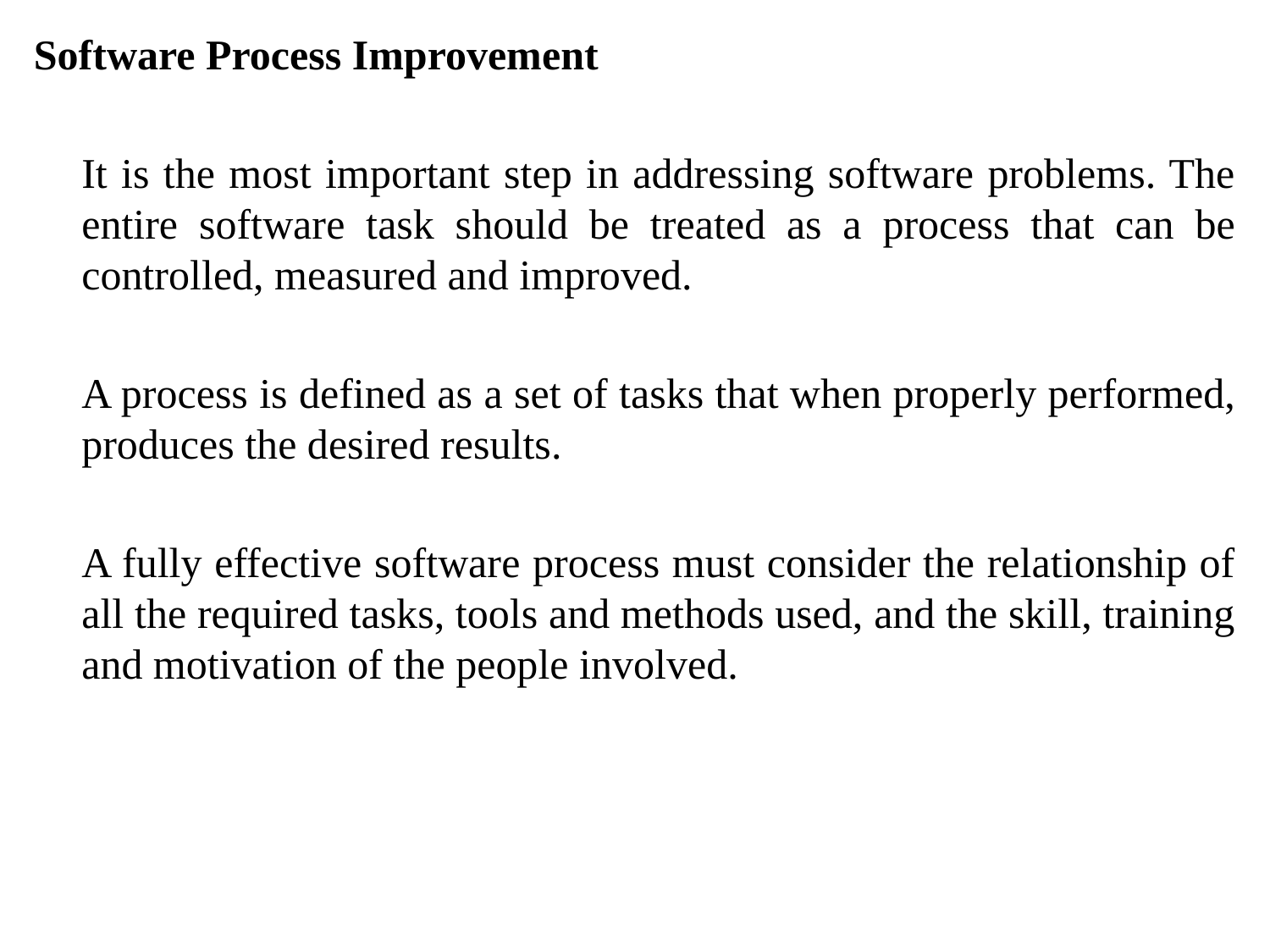

Software Process Improvement

	It is the most important step in addressing software problems. The entire software task should be treated as a process that can be controlled, measured and improved.

	A process is defined as a set of tasks that when properly performed, produces the desired results.

	A fully effective software process must consider the relationship of all the required tasks, tools and methods used, and the skill, training and motivation of the people involved.